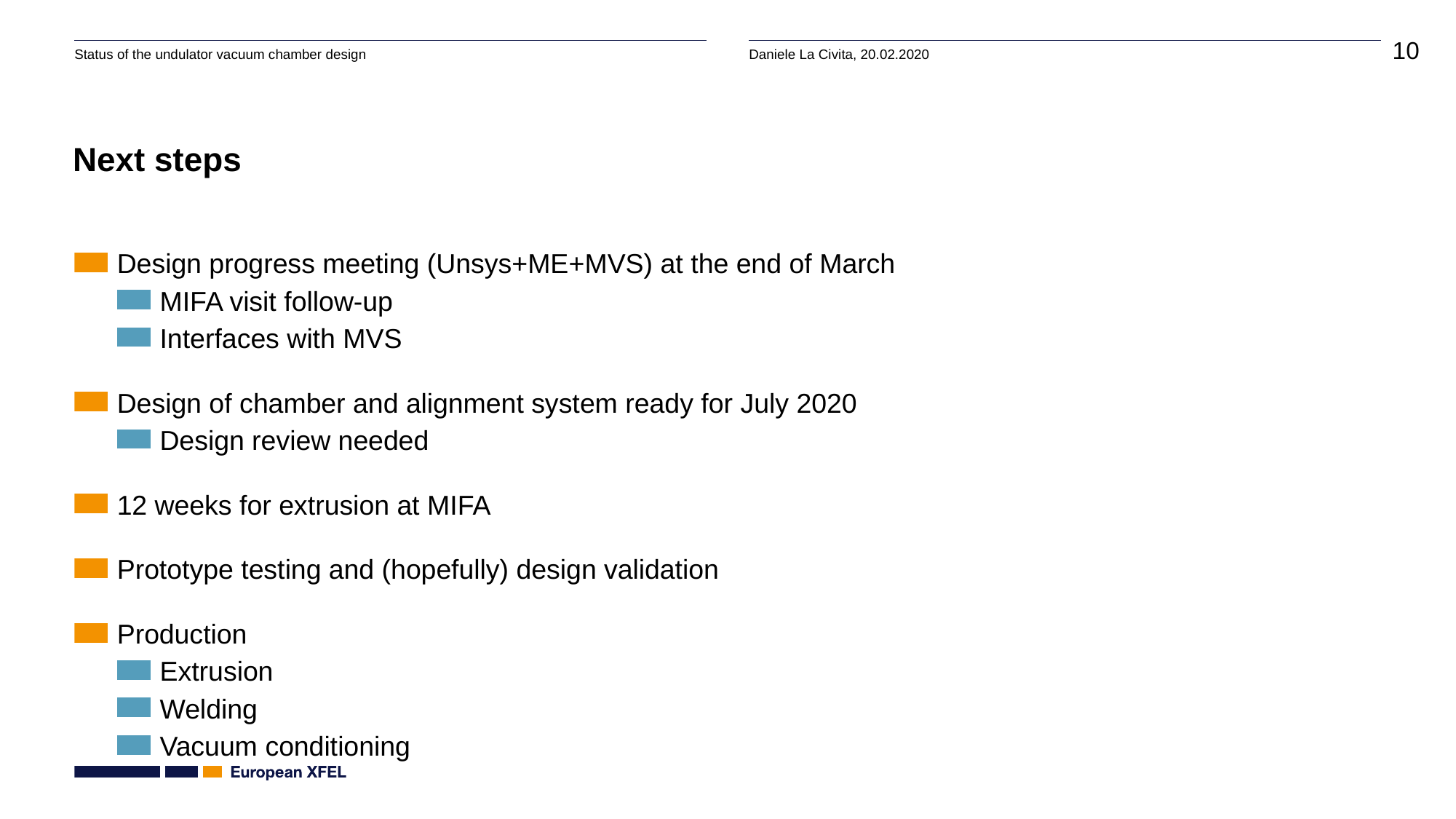

# Next steps
Design progress meeting (Unsys+ME+MVS) at the end of March
MIFA visit follow-up
Interfaces with MVS
Design of chamber and alignment system ready for July 2020
Design review needed
12 weeks for extrusion at MIFA
Prototype testing and (hopefully) design validation
Production
Extrusion
Welding
Vacuum conditioning